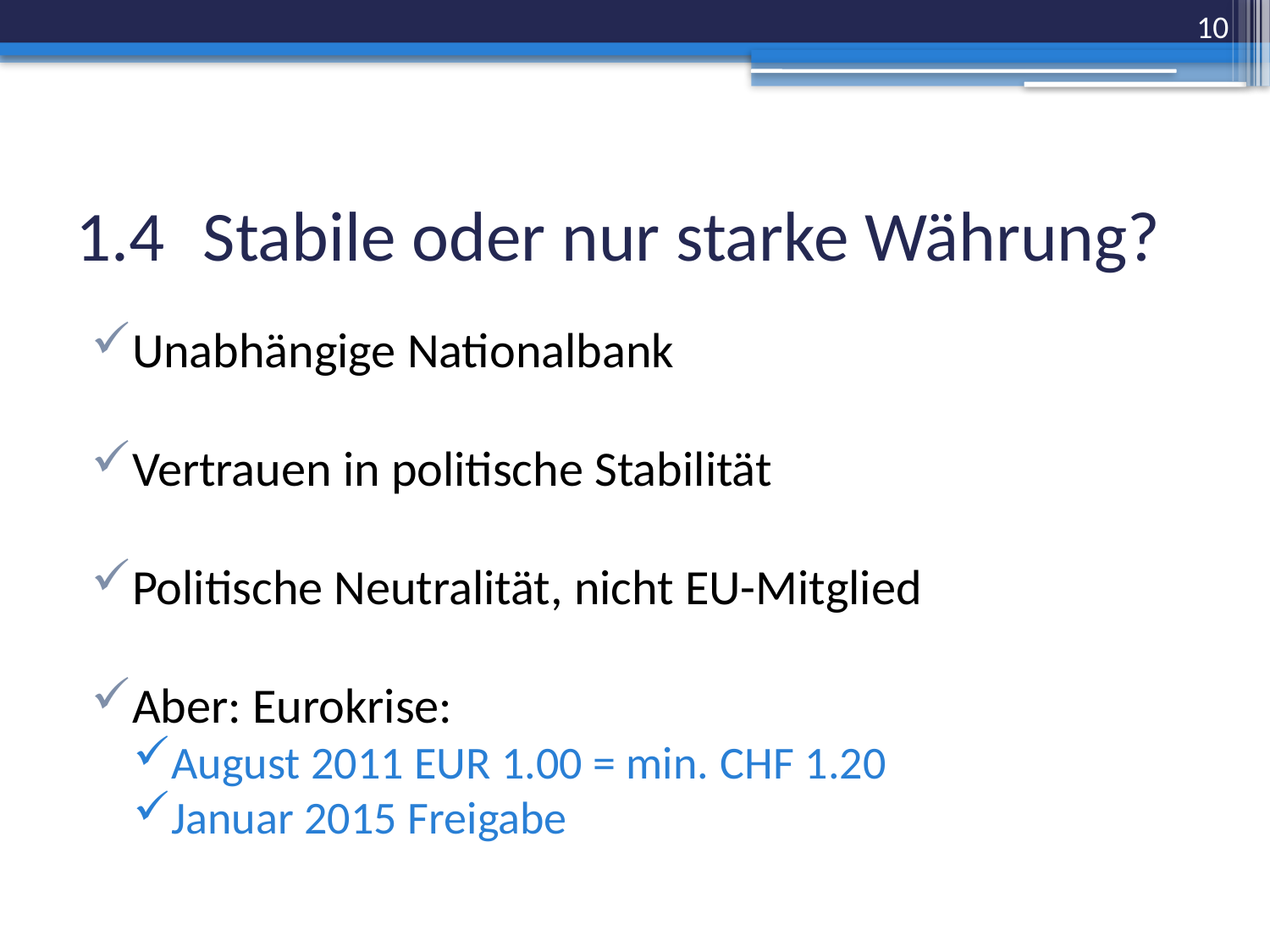

10
# 1.4	Stabile oder nur starke Währung?
Unabhängige Nationalbank

Vertrauen in politische Stabilität

Politische Neutralität, nicht EU-Mitglied

Aber: Eurokrise:
August 2011 EUR 1.00 = min. CHF 1.20
Januar 2015 Freigabe